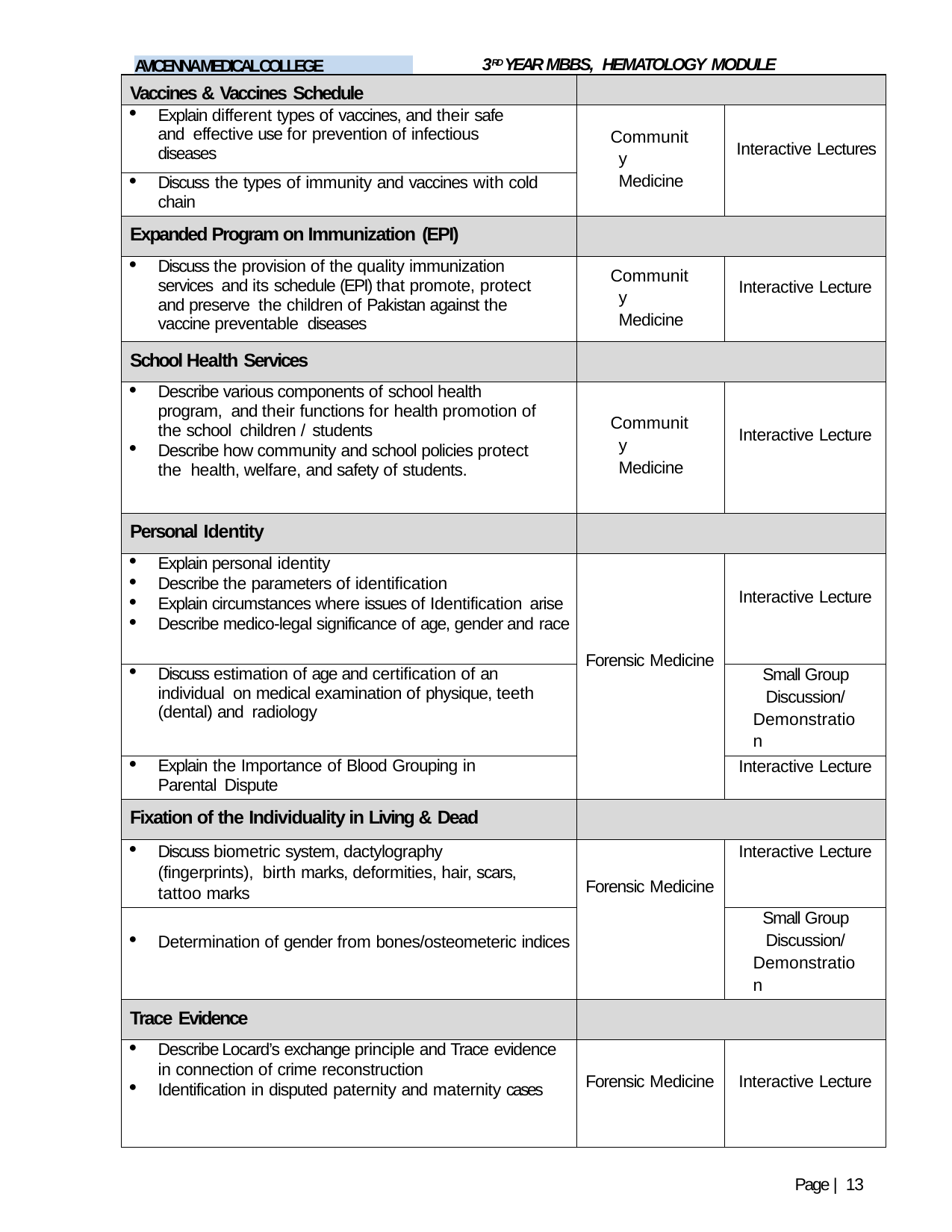

3RD YEAR MBBS,  HEMATOLOGY MODULE
AVICENNA MEDICAL COLLEGE
| Vaccines & Vaccines Schedule |  |  |
| --- | --- | --- |
| Explain different types of vaccines, and their safe and effective use for prevention of infectious diseases | Community Medicine | Interactive Lectures |
| Discuss the types of immunity and vaccines with cold chain |  |  |
| Expanded Program on Immunization (EPI) |  |  |
| Discuss the provision of the quality immunization services and its schedule (EPI) that promote, protect and preserve the children of Pakistan against the vaccine preventable diseases | Community Medicine | Interactive Lecture |
| School Health Services |  |  |
| Describe various components of school health program, and their functions for health promotion of the school children / students Describe how community and school policies protect the health, welfare, and safety of students. | Community Medicine | Interactive Lecture |
| Personal Identity |  |  |
| Explain personal identity Describe the parameters of identification Explain circumstances where issues of Identification arise Describe medico-legal significance of age, gender and race | Forensic Medicine | Interactive Lecture |
| Discuss estimation of age and certification of an individual on medical examination of physique, teeth (dental) and radiology |  | Small Group Discussion/ Demonstration |
| Explain the Importance of Blood Grouping in Parental Dispute |  | Interactive Lecture |
| Fixation of the Individuality in Living & Dead |  |  |
| Discuss biometric system, dactylography (fingerprints), birth marks, deformities, hair, scars, tattoo marks | Forensic Medicine | Interactive Lecture |
| Determination of gender from bones/osteometeric indices |  | Small Group Discussion/ Demonstration |
| Trace Evidence |  |  |
| Describe Locard’s exchange principle and Trace evidence in connection of crime reconstruction Identification in disputed paternity and maternity cases | Forensic Medicine | Interactive Lecture |
Page | 13